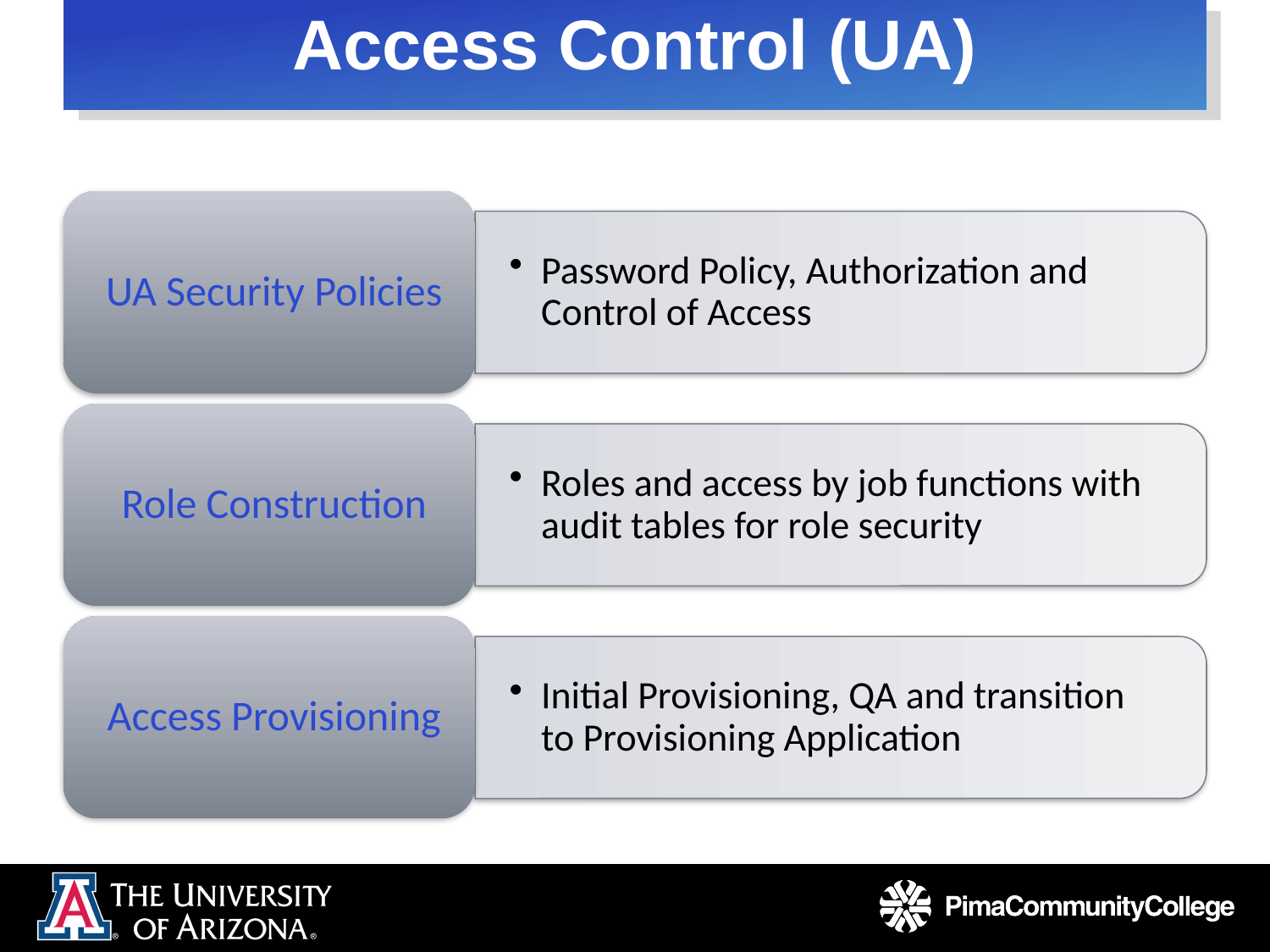

# Access Control (UA)
Password Policy, Authorization and Control of Access
UA Security Policies
Roles and access by job functions with audit tables for role security
Role Construction
Initial Provisioning, QA and transition to Provisioning Application
Access Provisioning